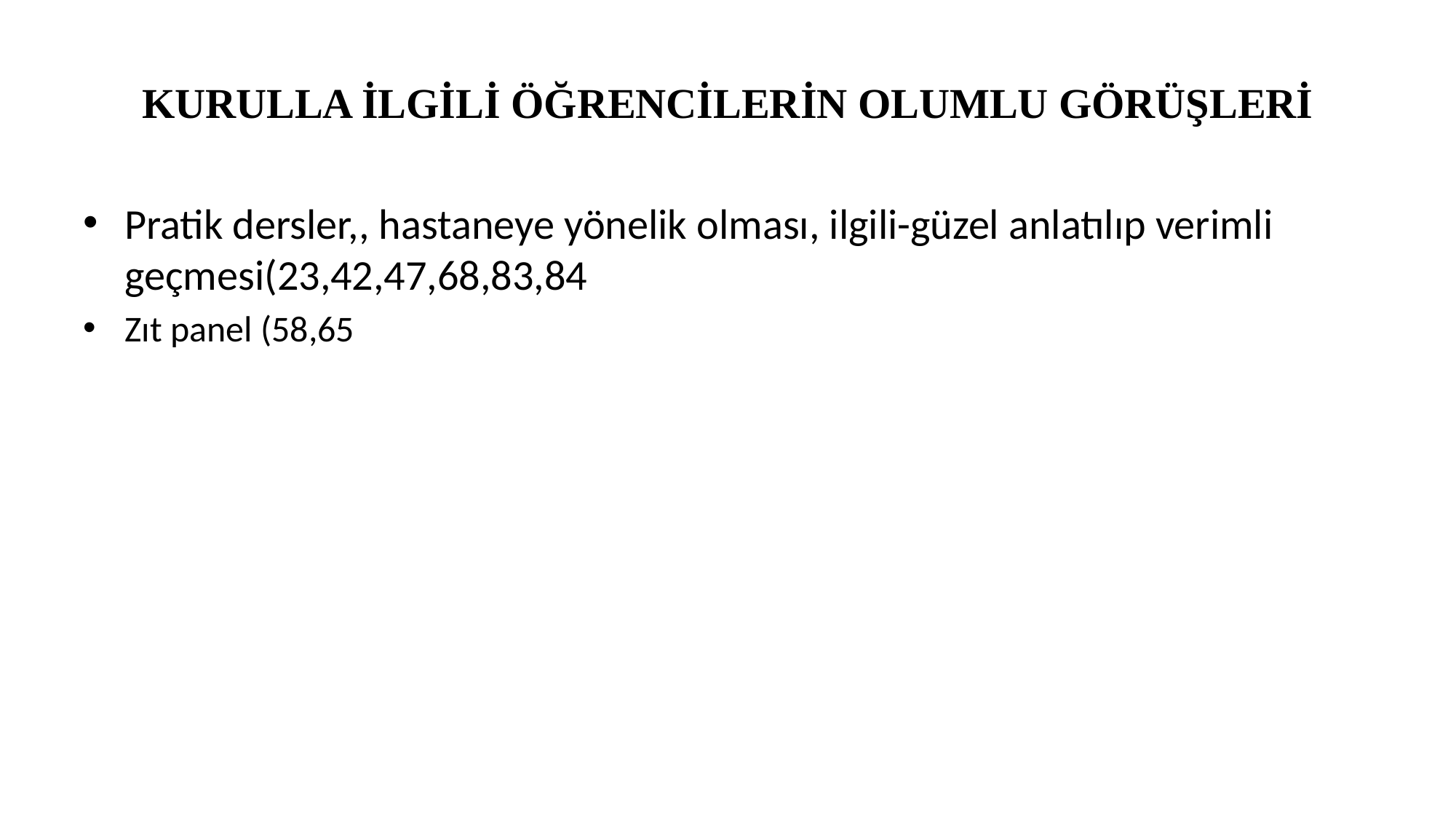

# KURULLA İLGİLİ ÖĞRENCİLERİN OLUMLU GÖRÜŞLERİ
Pratik dersler,, hastaneye yönelik olması, ilgili-güzel anlatılıp verimli geçmesi(23,42,47,68,83,84
Zıt panel (58,65